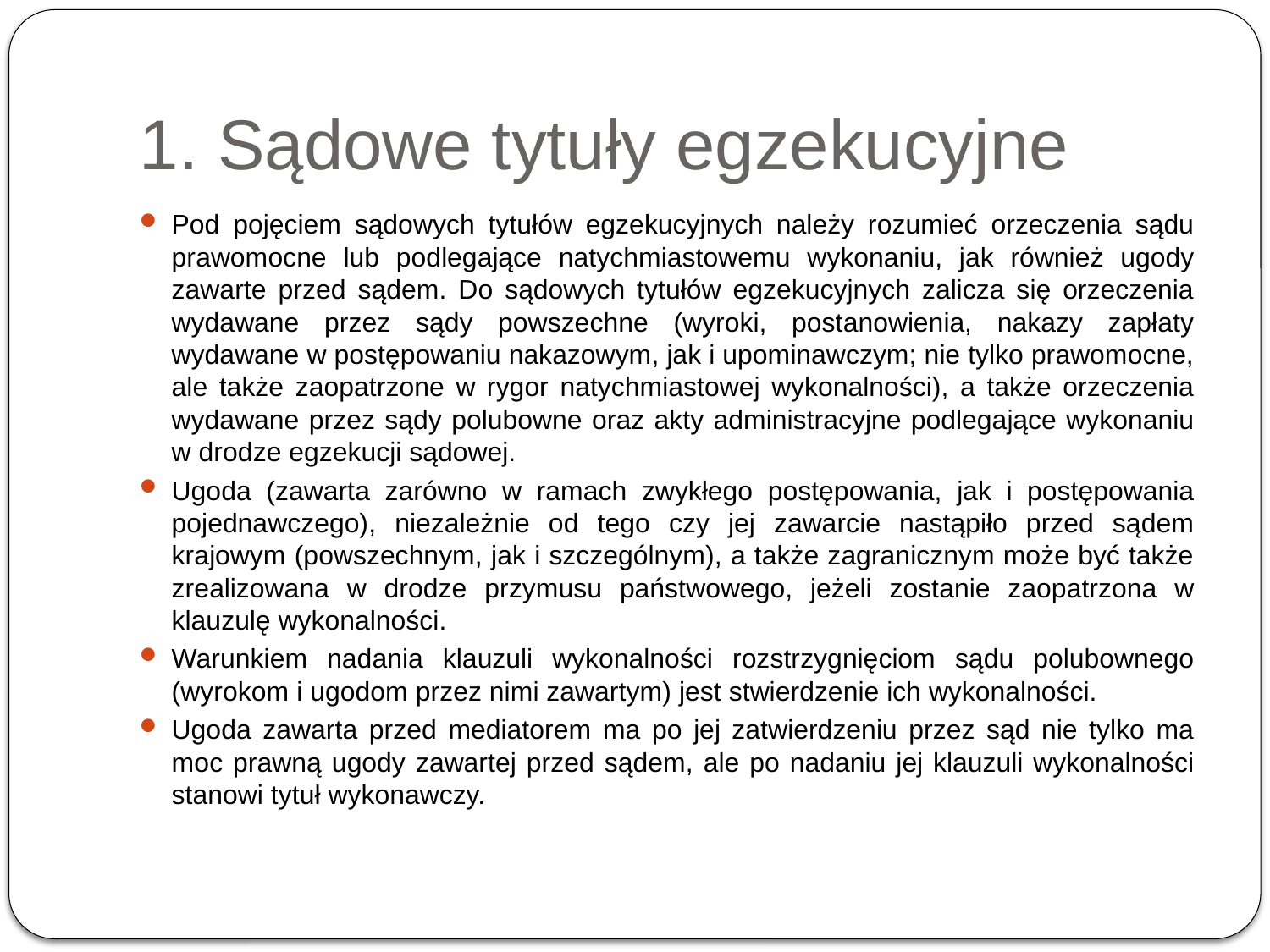

# 1. Sądowe tytuły egzekucyjne
Pod pojęciem sądowych tytułów egzekucyjnych należy rozumieć orzeczenia sądu prawomocne lub podlegające natychmiastowemu wykonaniu, jak również ugody zawarte przed sądem. Do sądowych tytułów egzekucyjnych zalicza się orzeczenia wydawane przez sądy powszechne (wyroki, postanowienia, nakazy zapłaty wydawane w postępowaniu nakazowym, jak i upominawczym; nie tylko prawomocne, ale także zaopatrzone w rygor natychmiastowej wykonalności), a także orzeczenia wydawane przez sądy polubowne oraz akty administracyjne podlegające wykonaniu w drodze egzekucji sądowej.
Ugoda (zawarta zarówno w ramach zwykłego postępowania, jak i postępowania pojednawczego), niezależnie od tego czy jej zawarcie nastąpiło przed sądem krajowym (powszechnym, jak i szczególnym), a także zagranicznym może być także zrealizowana w drodze przymusu państwowego, jeżeli zostanie zaopatrzona w klauzulę wykonalności.
Warunkiem nadania klauzuli wykonalności rozstrzygnięciom sądu polubownego (wyrokom i ugodom przez nimi zawartym) jest stwierdzenie ich wykonalności.
Ugoda zawarta przed mediatorem ma po jej zatwierdzeniu przez sąd nie tylko ma moc prawną ugody zawartej przed sądem, ale po nadaniu jej klauzuli wykonalności stanowi tytuł wykonawczy.